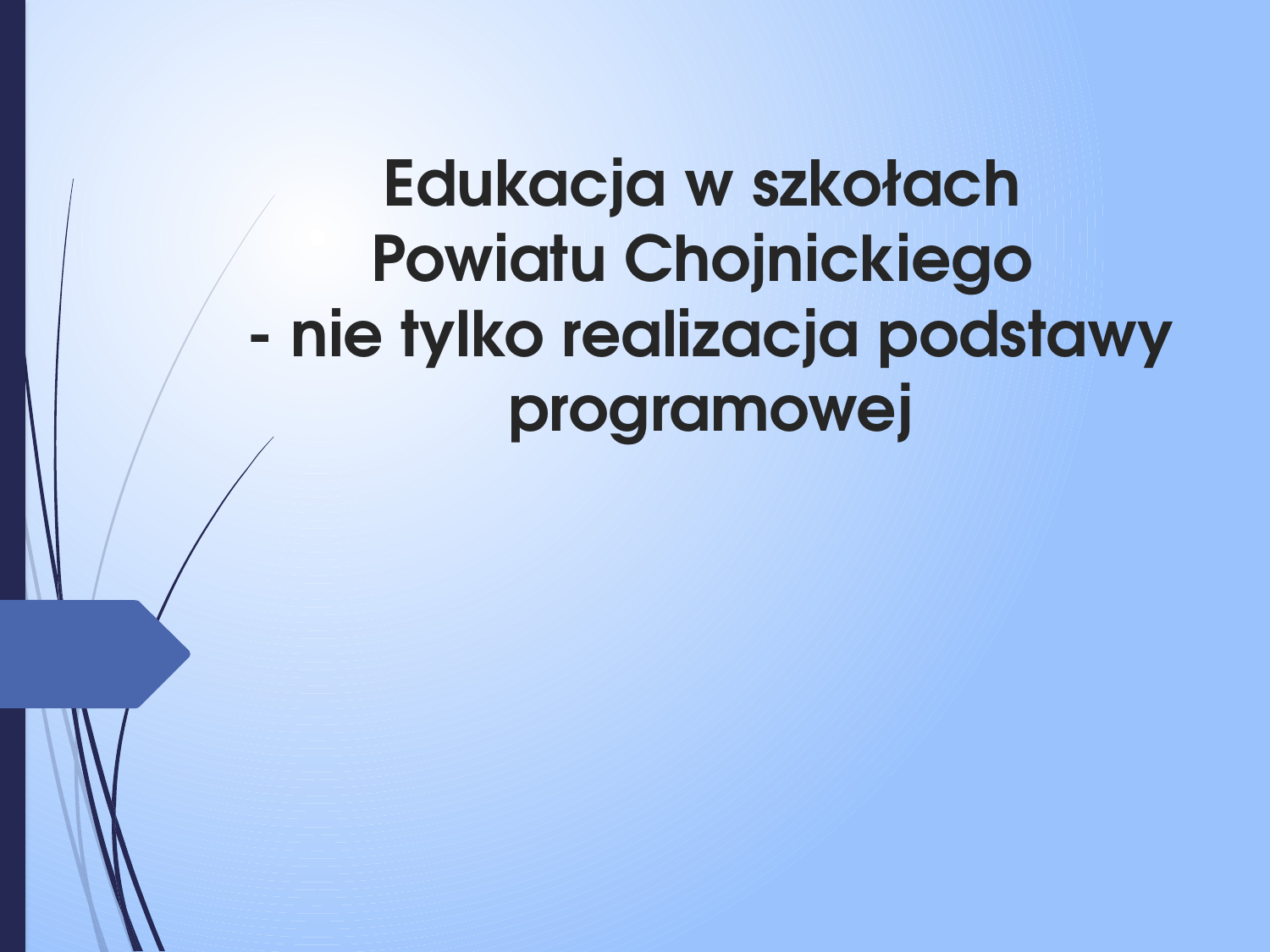

# Edukacja w szkołach Powiatu Chojnickiego - nie tylko realizacja podstawy programowej